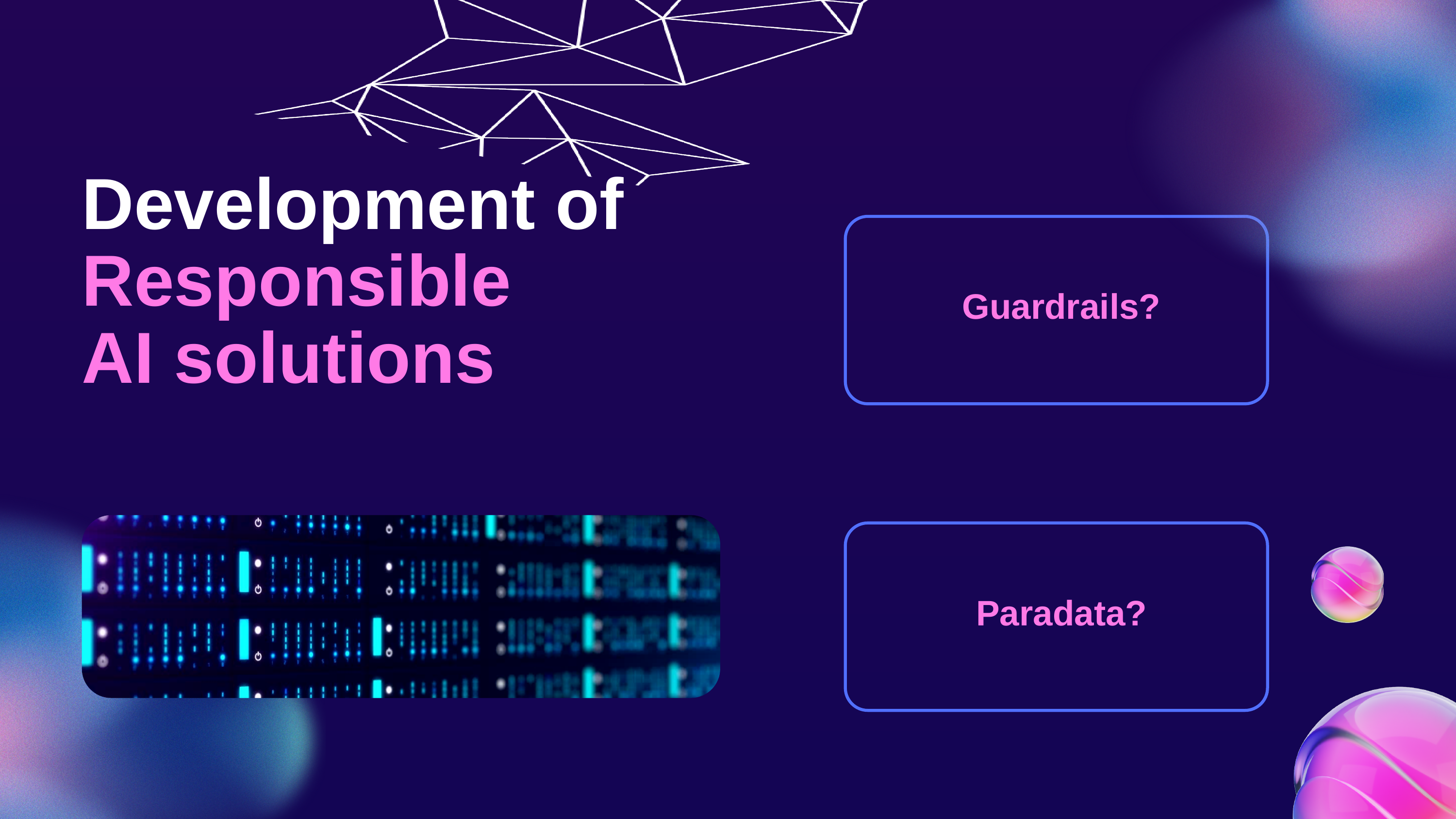

Development of

Responsible
AI solutions
Guardrails?

Paradata?